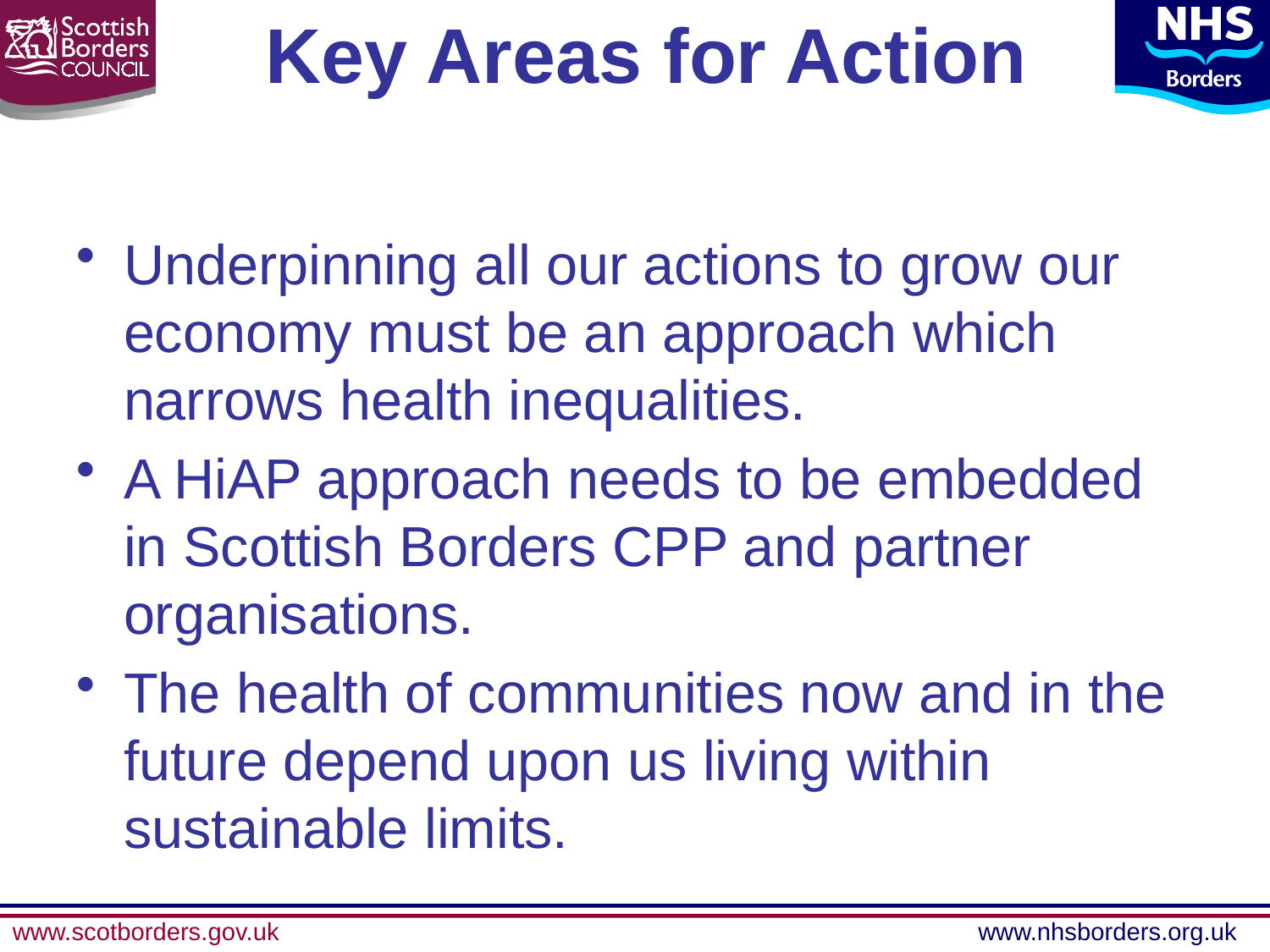

# Key Areas for Action
Underpinning all our actions to grow our economy must be an approach which narrows health inequalities.
A HiAP approach needs to be embedded in Scottish Borders CPP and partner organisations.
The health of communities now and in the future depend upon us living within sustainable limits.